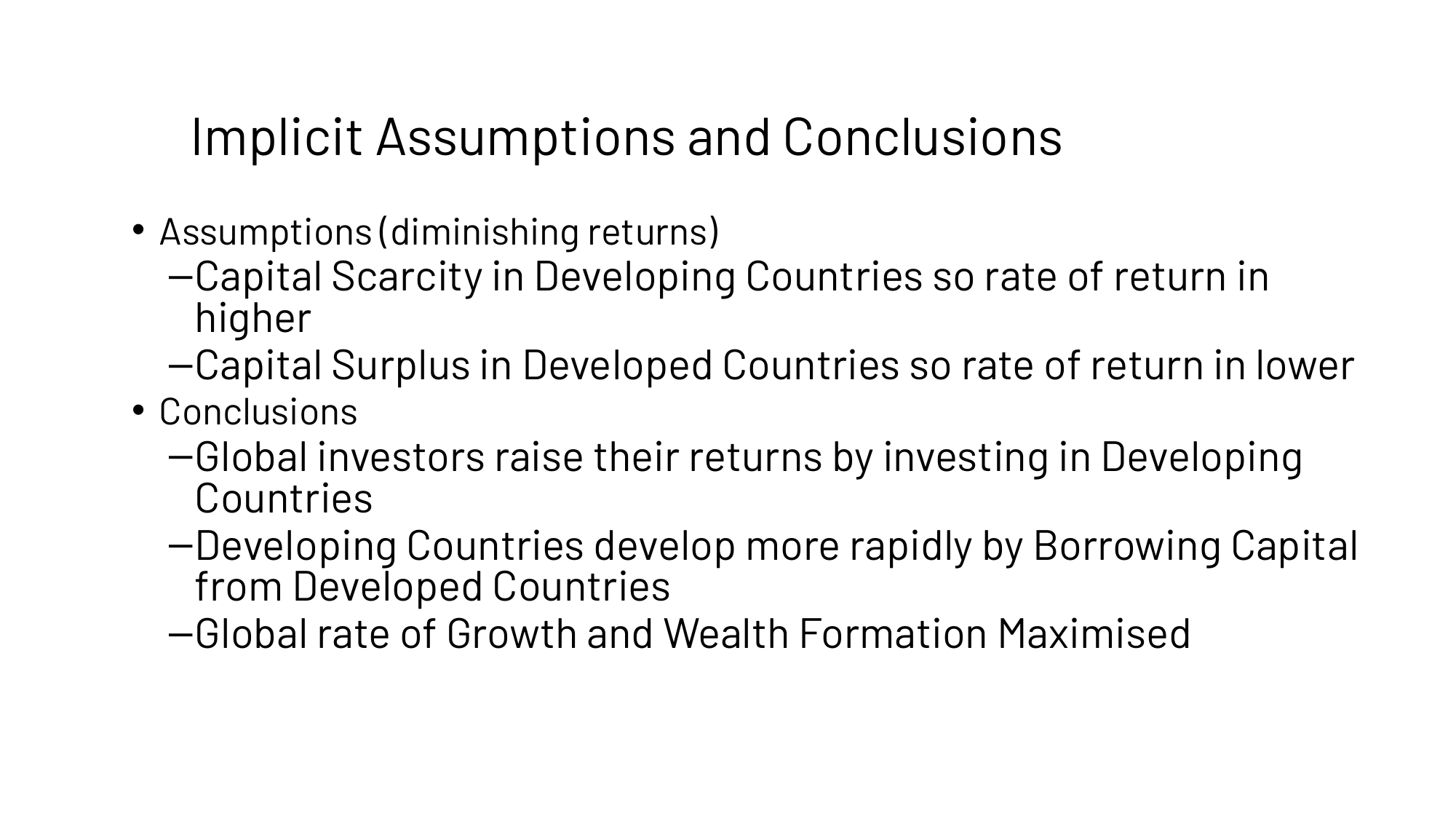

# Implicit Assumptions and Conclusions
Assumptions (diminishing returns)
Capital Scarcity in Developing Countries so rate of return in higher
Capital Surplus in Developed Countries so rate of return in lower
Conclusions
Global investors raise their returns by investing in Developing Countries
Developing Countries develop more rapidly by Borrowing Capital from Developed Countries
Global rate of Growth and Wealth Formation Maximised